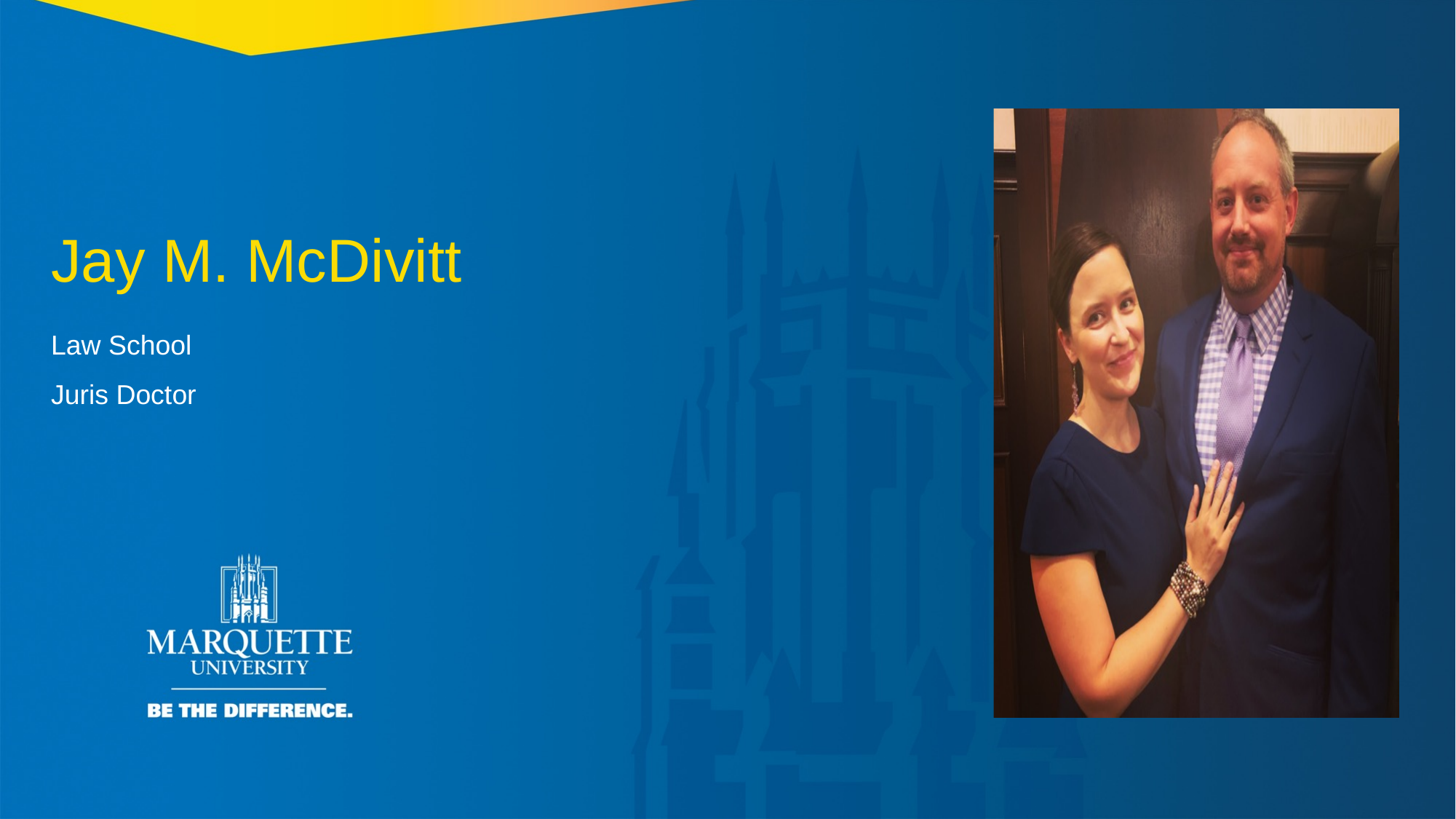

Jay M. McDivitt
Law School
Juris Doctor